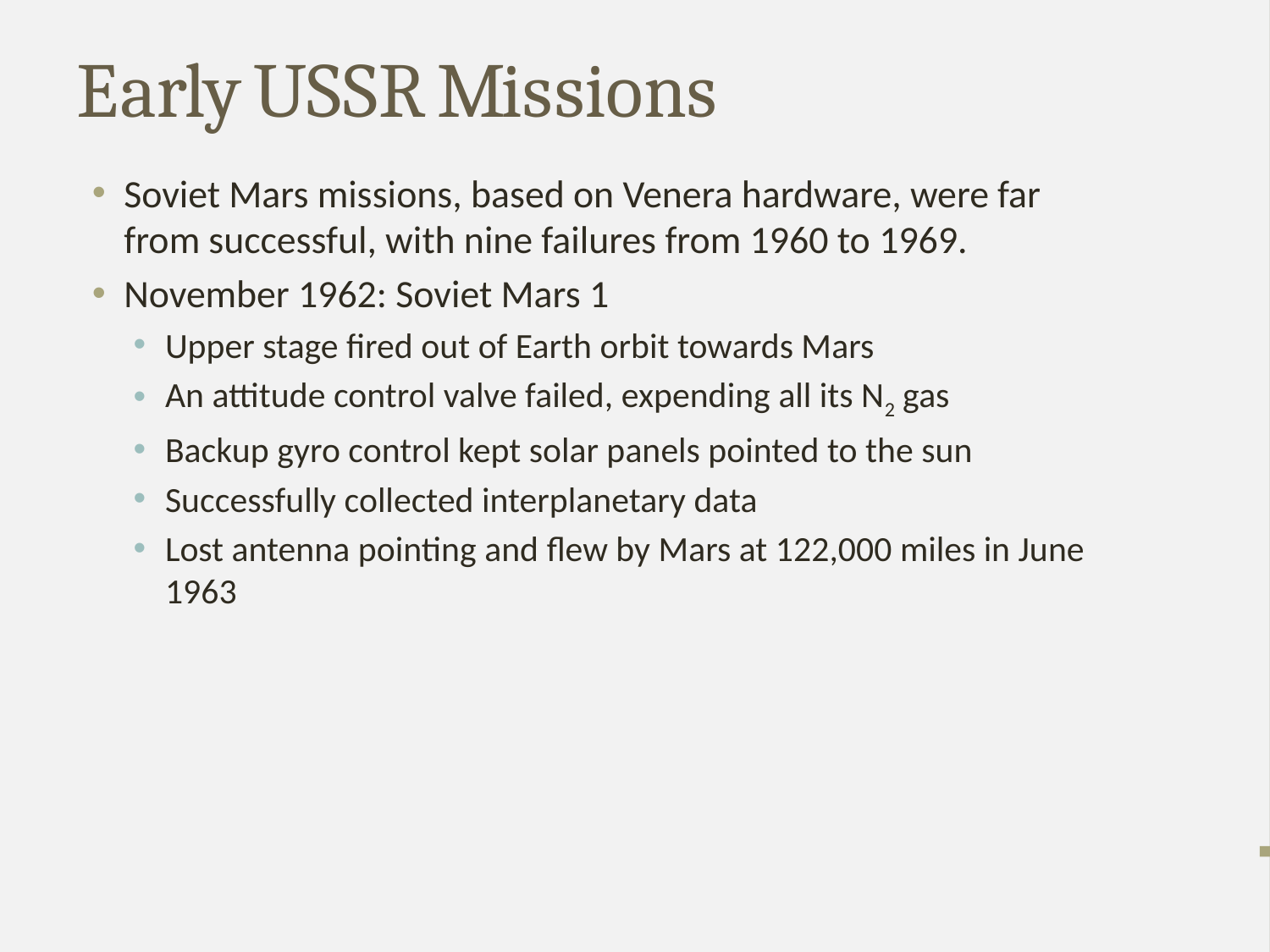

# Early USSR Missions
Soviet Mars missions, based on Venera hardware, were far from successful, with nine failures from 1960 to 1969.
November 1962: Soviet Mars 1
Upper stage fired out of Earth orbit towards Mars
An attitude control valve failed, expending all its N2 gas
Backup gyro control kept solar panels pointed to the sun
Successfully collected interplanetary data
Lost antenna pointing and flew by Mars at 122,000 miles in June 1963